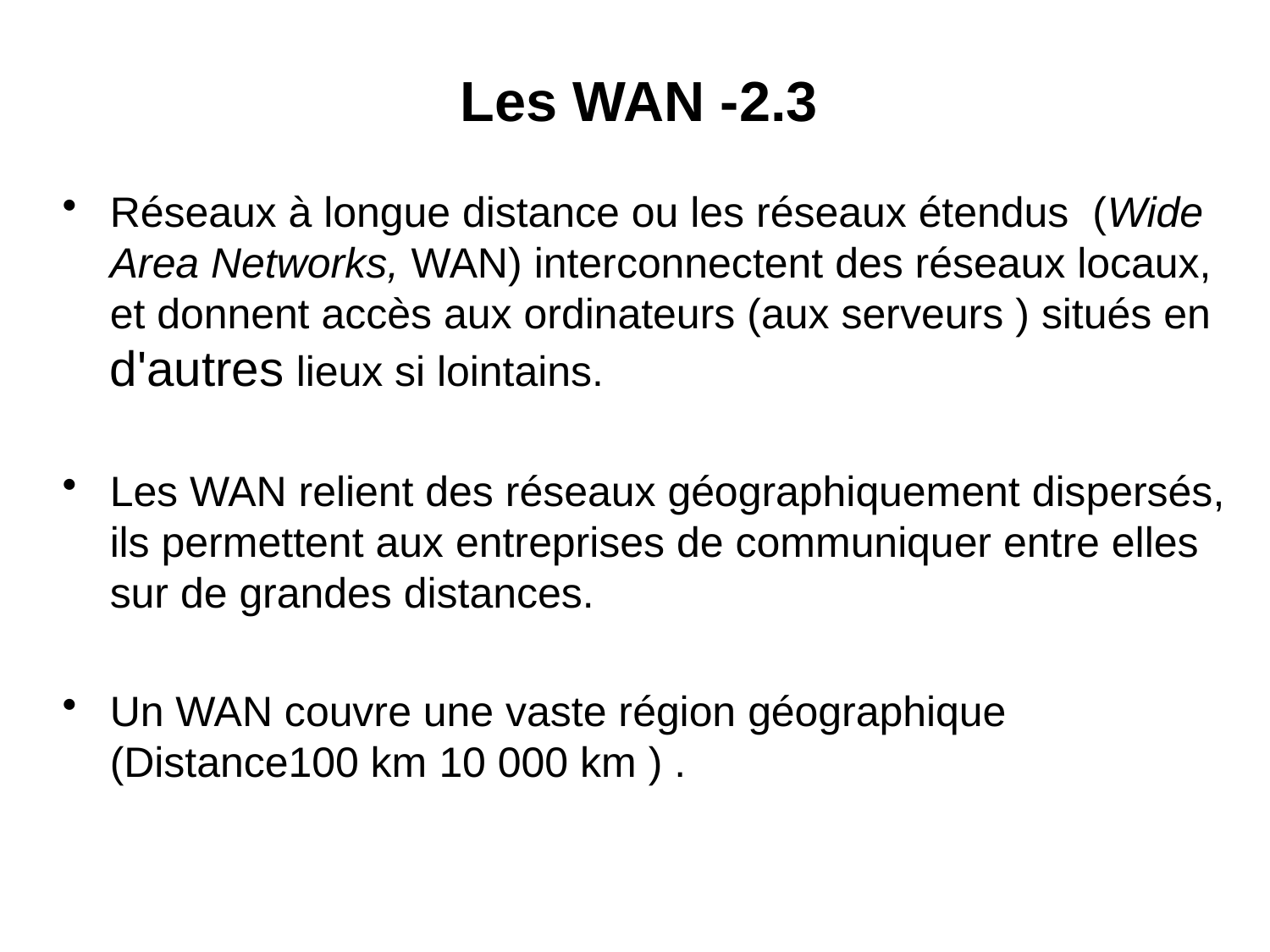

# 2.3- Les WAN
Réseaux à longue distance ou les réseaux étendus  (Wide Area Networks, WAN) interconnectent des réseaux locaux, et donnent accès aux ordinateurs (aux serveurs ) situés en d'autres lieux si lointains.

Les WAN relient des réseaux géographiquement dispersés, ils permettent aux entreprises de communiquer entre elles sur de grandes distances.

Un WAN couvre une vaste région géographique (Distance100 km 10 000 km ) .